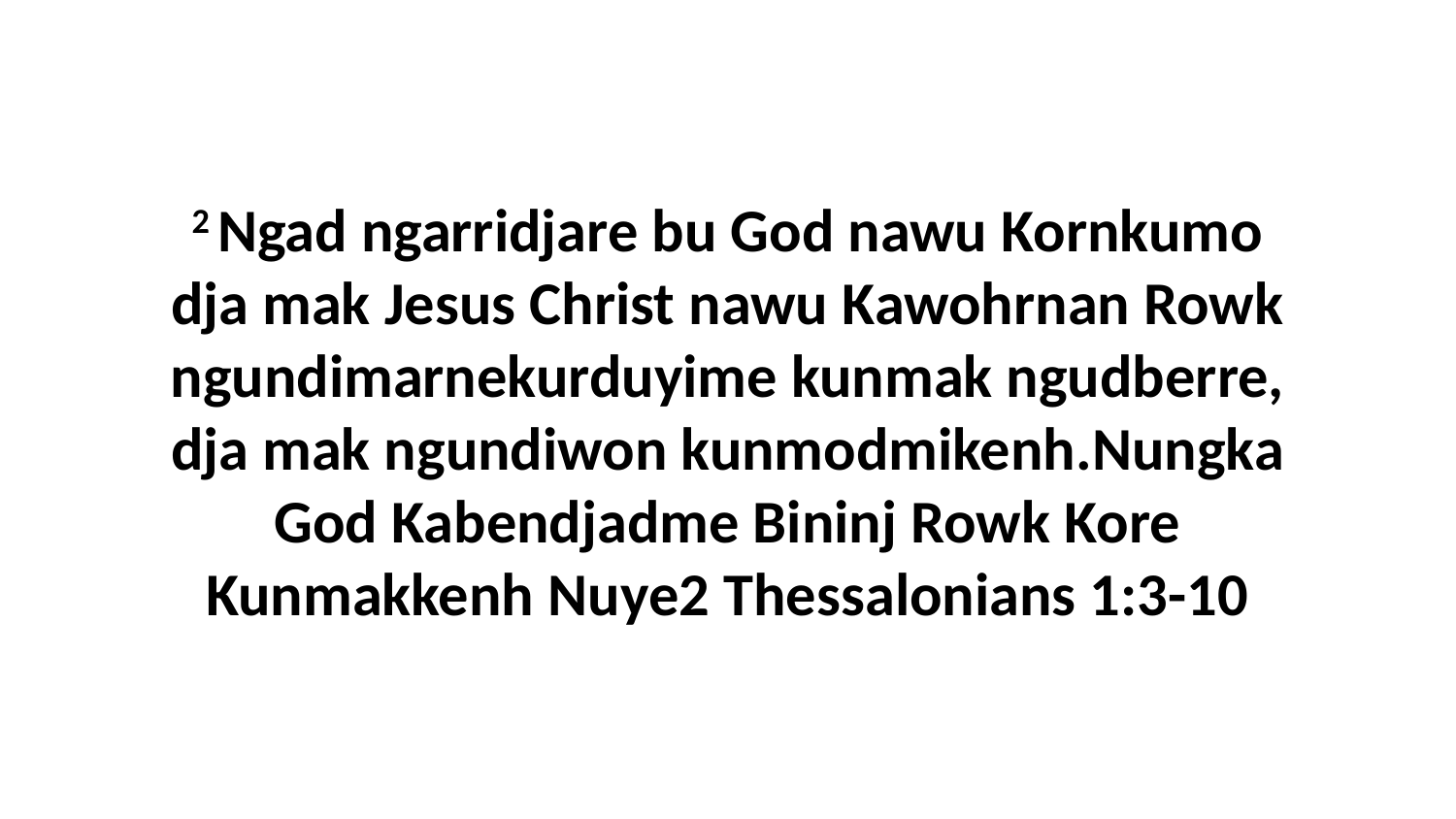

2 Ngad ngarridjare bu God nawu Kornkumo dja mak Jesus Christ nawu Kawohrnan Rowk ngundimarnekurduyime kunmak ngudberre, dja mak ngundiwon kunmodmikenh.Nungka God Kabendjadme Bininj Rowk Kore Kunmakkenh Nuye2 Thessalonians 1:3-10